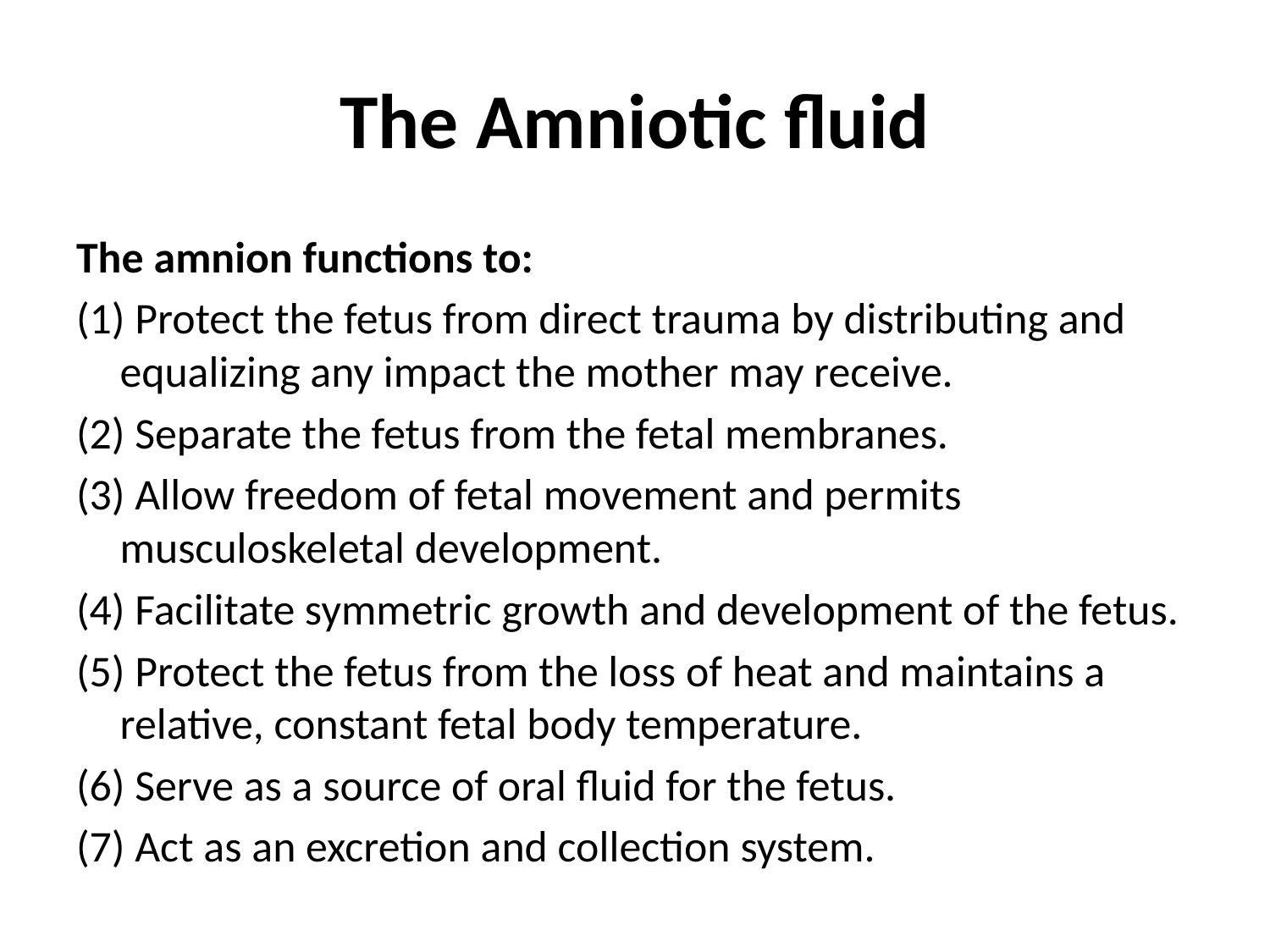

# The Amniotic fluid
The amnion functions to:
(1) Protect the fetus from direct trauma by distributing and equalizing any impact the mother may receive.
(2) Separate the fetus from the fetal membranes.
(3) Allow freedom of fetal movement and permits musculoskeletal development.
(4) Facilitate symmetric growth and development of the fetus.
(5) Protect the fetus from the loss of heat and maintains a relative, constant fetal body temperature.
(6) Serve as a source of oral fluid for the fetus.
(7) Act as an excretion and collection system.